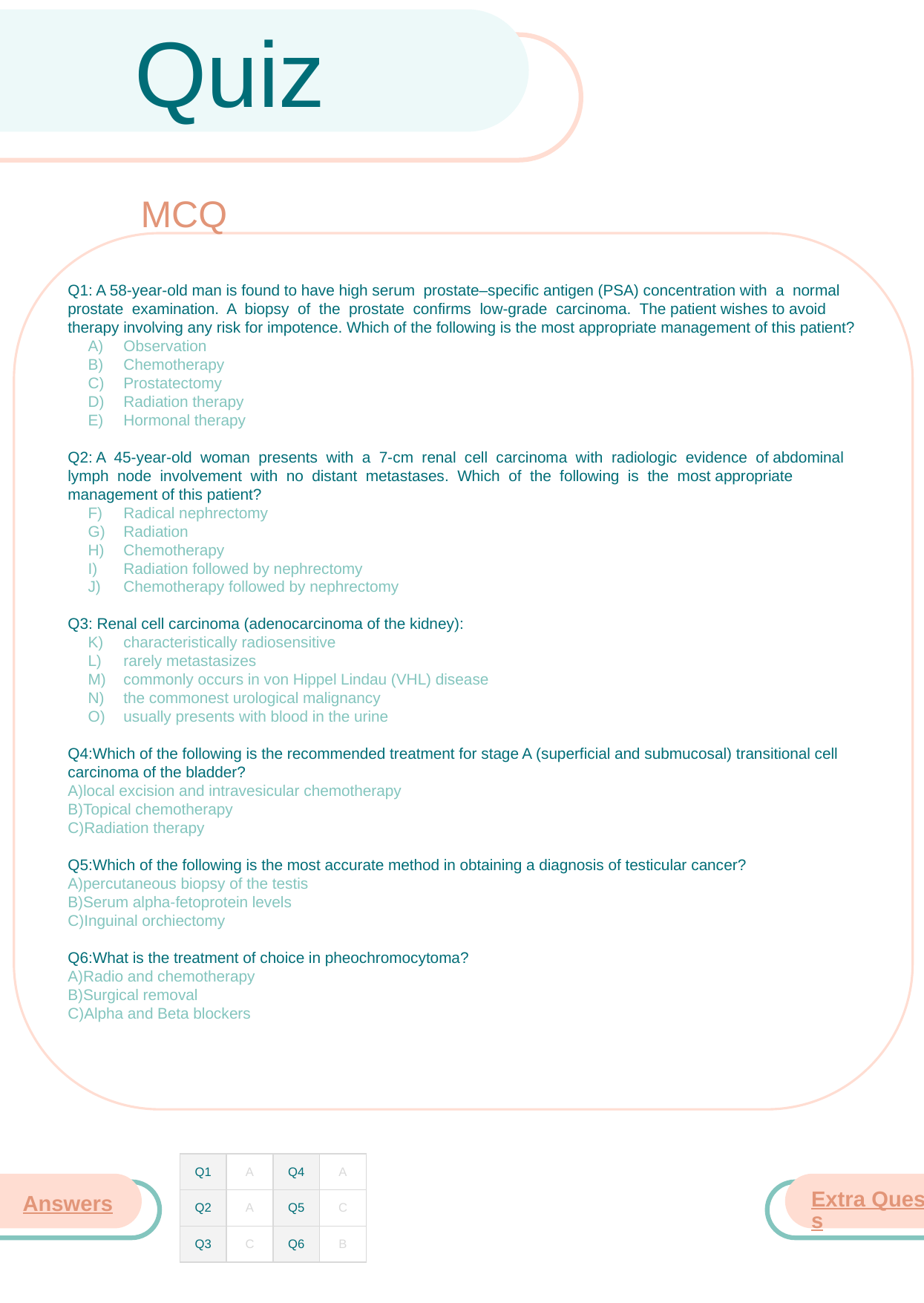

Quiz
MCQ

Q1: A 58-year-old man is found to have high serum  prostate–specific antigen (PSA) concentration with  a  normal  prostate  examination.  A  biopsy  of  the  prostate  confirms  low-grade  carcinoma.  The patient wishes to avoid therapy involving any risk for impotence. Which of the following is the most appropriate management of this patient?
Observation
Chemotherapy
Prostatectomy
Radiation therapy
Hormonal therapy

Q2: A  45-year-old  woman  presents  with  a  7-cm  renal  cell  carcinoma  with  radiologic  evidence  of abdominal  lymph  node  involvement  with  no  distant  metastases.  Which  of  the  following  is  the  most appropriate management of this patient?
Radical nephrectomy
Radiation
Chemotherapy
Radiation followed by nephrectomy
Chemotherapy followed by nephrectomy

Q3: Renal cell carcinoma (adenocarcinoma of the kidney):
characteristically radiosensitive
rarely metastasizes
commonly occurs in von Hippel Lindau (VHL) disease
the commonest urological malignancy
usually presents with blood in the urine

Q4:Which of the following is the recommended treatment for stage A (superficial and submucosal) transitional cell carcinoma of the bladder?
A)local excision and intravesicular chemotherapy
B)Topical chemotherapy
C)Radiation therapy

Q5:Which of the following is the most accurate method in obtaining a diagnosis of testicular cancer?
A)percutaneous biopsy of the testis
B)Serum alpha-fetoprotein levels
C)Inguinal orchiectomy

Q6:What is the treatment of choice in pheochromocytoma?
A)Radio and chemotherapy
B)Surgical removal
C)Alpha and Beta blockers

| Q1 | A | Q4 | A |
| --- | --- | --- | --- |
| Q2 | A | Q5 | C |
| Q3 | C | Q6 | B |
Extra Questions
Answers